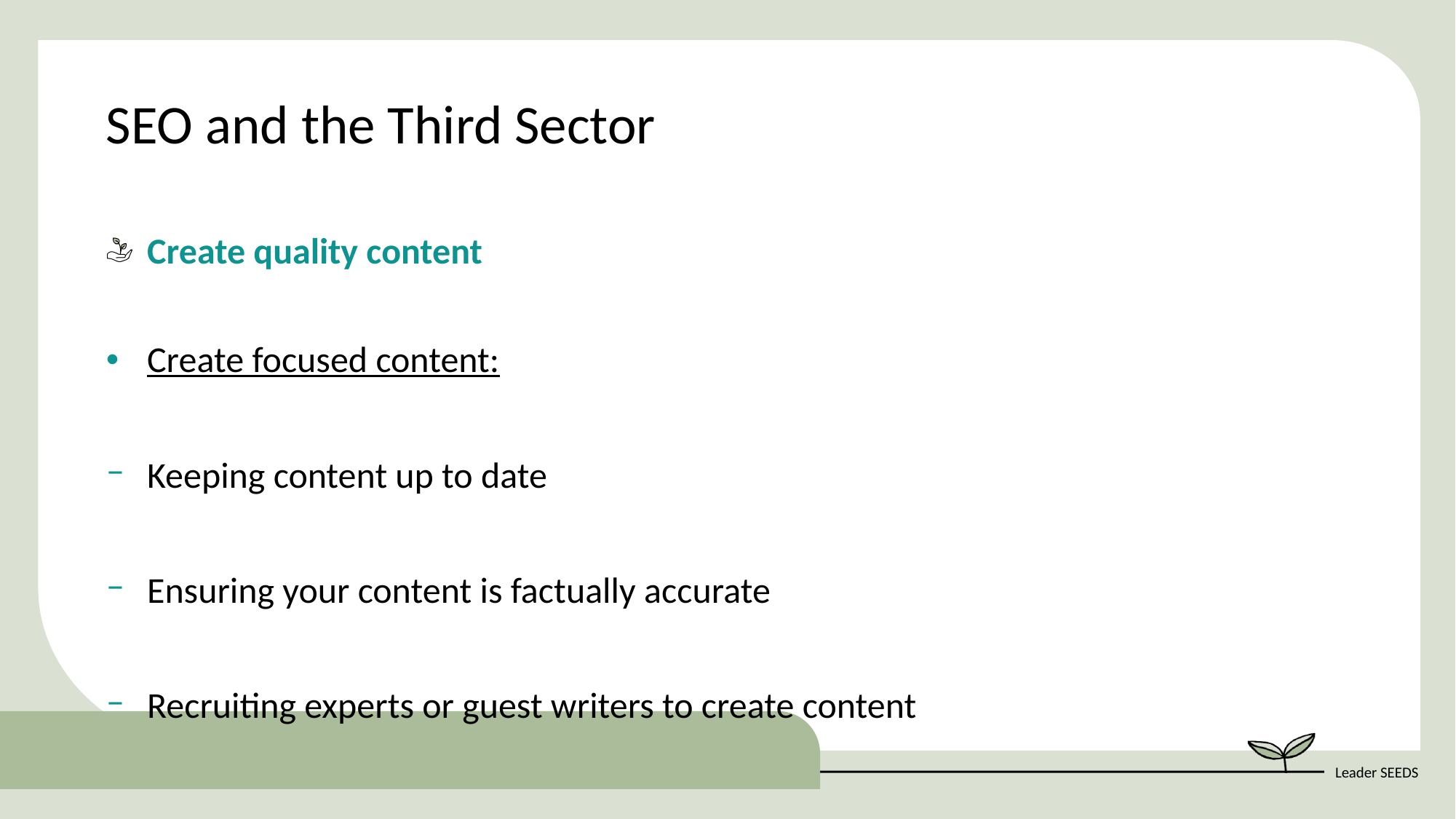

SEO and the Third Sector
Create quality content

Create focused content:

Keeping content up to date

Ensuring your content is factually accurate

Recruiting experts or guest writers to create content